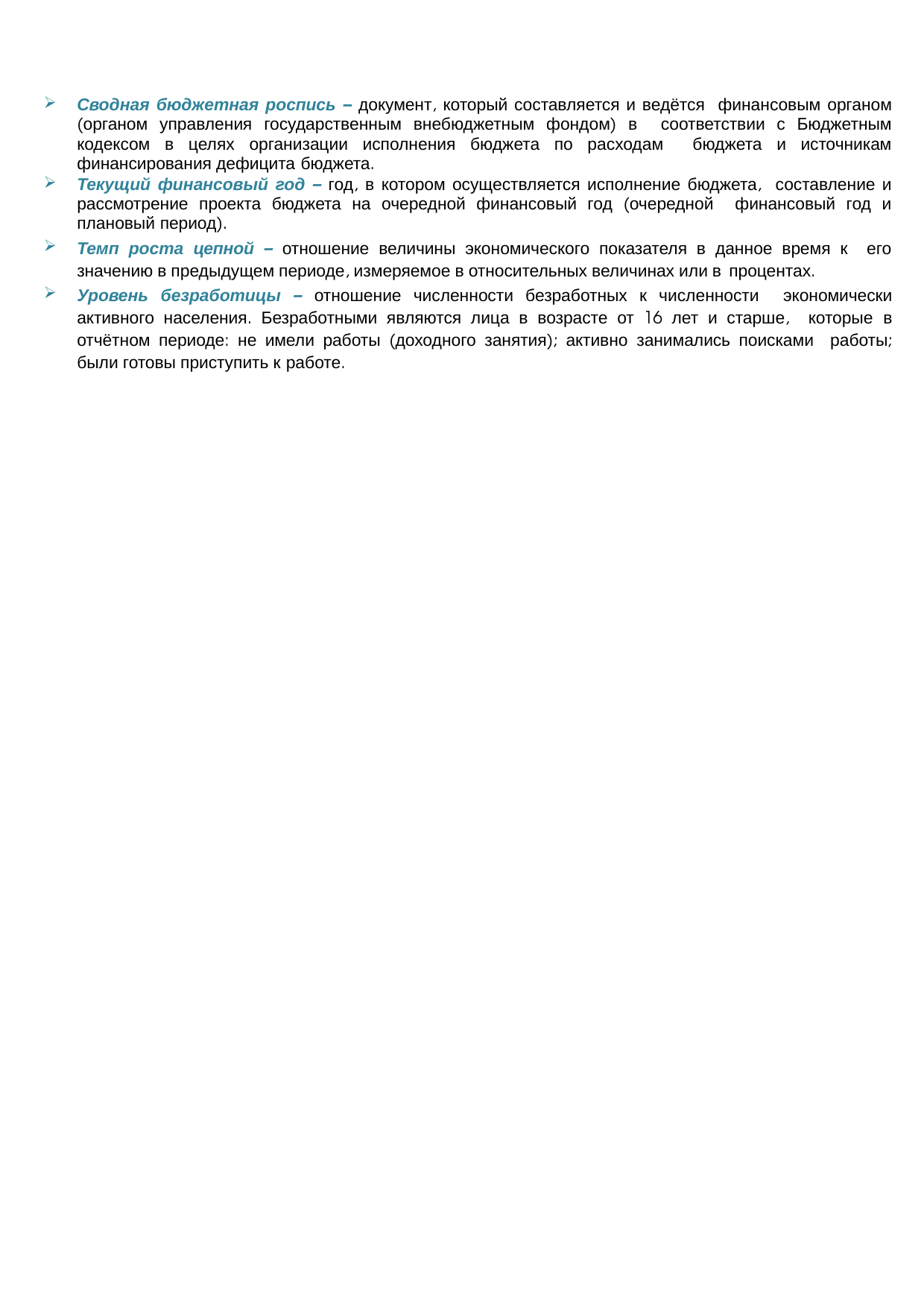

Сводная бюджетная роспись – документ, который составляется и ведётся  финансовым органом (органом управления государственным внебюджетным фондом) в  соответствии с Бюджетным кодексом в целях организации исполнения бюджета по расходам  бюджета и источникам финансирования дефицита бюджета.
Текущий финансовый год – год, в котором осуществляется исполнение бюджета,  составление и рассмотрение проекта бюджета на очередной финансовый год (очередной  финансовый год и плановый период).
Темп роста цепной – отношение величины экономического показателя в данное время к  его значению в предыдущем периоде, измеряемое в относительных величинах или в процентах.
Уровень безработицы – отношение численности безработных к численности  экономически активного населения. Безработными являются лица в возрасте от 16 лет и старше,  которые в отчётном периоде: не имели работы (доходного занятия); активно занимались поисками  работы; были готовы приступить к работе.